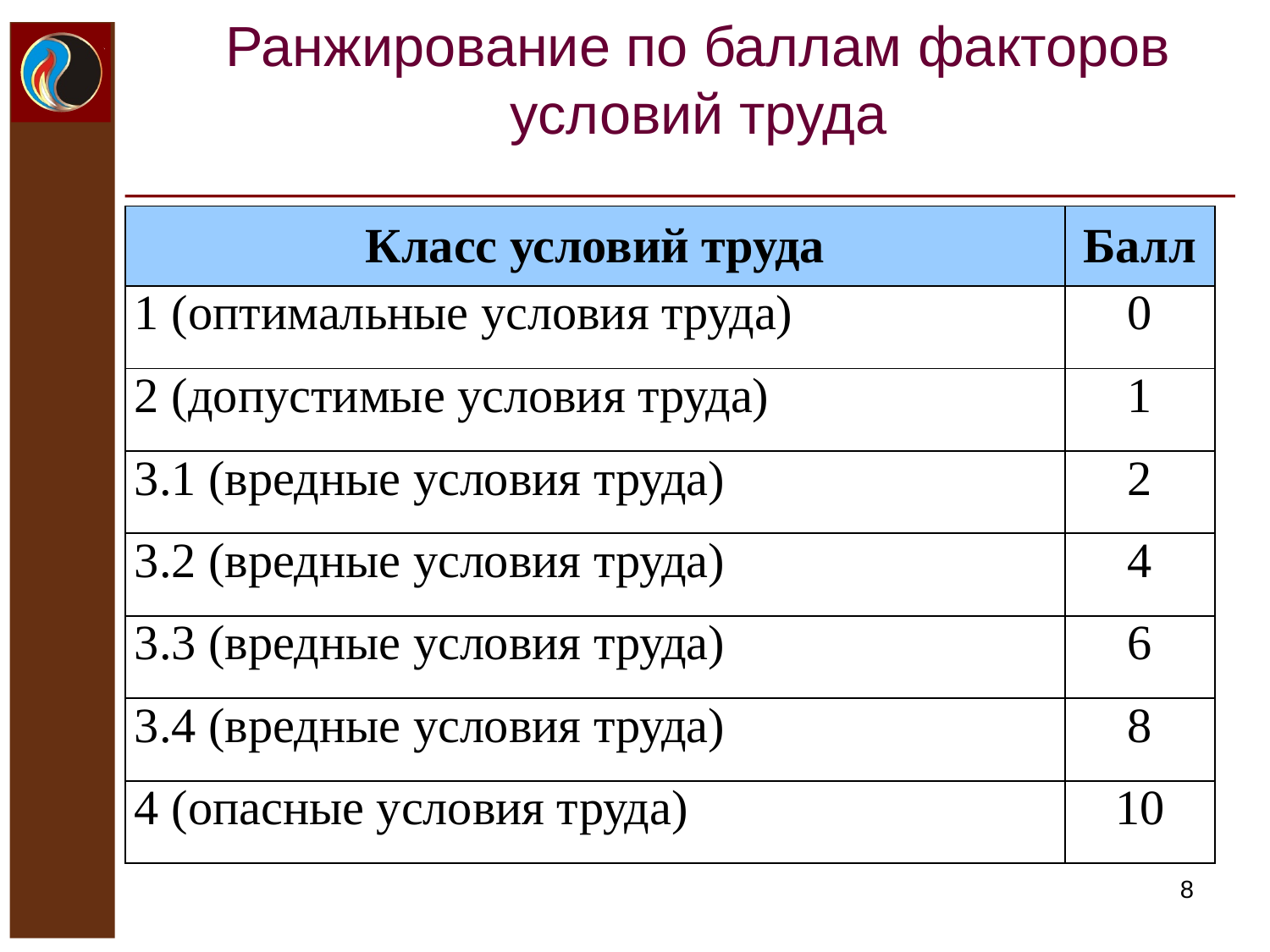

# Ранжирование по баллам факторов условий труда
| Класс условий труда | Балл |
| --- | --- |
| 1 (оптимальные условия труда) | 0 |
| 2 (допустимые условия труда) | 1 |
| 3.1 (вредные условия труда) | 2 |
| 3.2 (вредные условия труда) | 4 |
| 3.3 (вредные условия труда) | 6 |
| 3.4 (вредные условия труда) | 8 |
| 4 (опасные условия труда) | 10 |
8